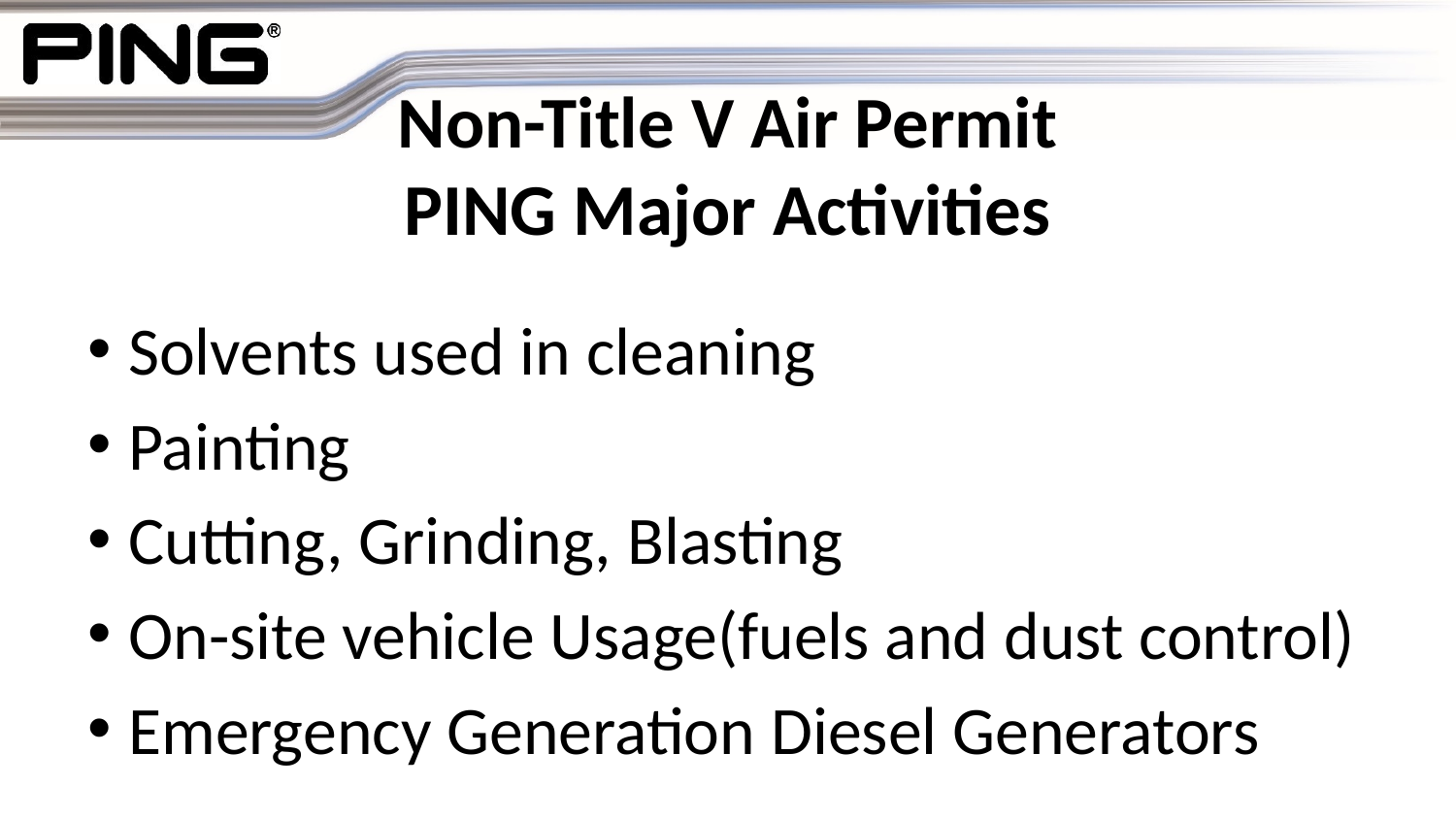

# Non-Title V Air Permit PING Major Activities
Solvents used in cleaning
Painting
Cutting, Grinding, Blasting
On-site vehicle Usage(fuels and dust control)
Emergency Generation Diesel Generators